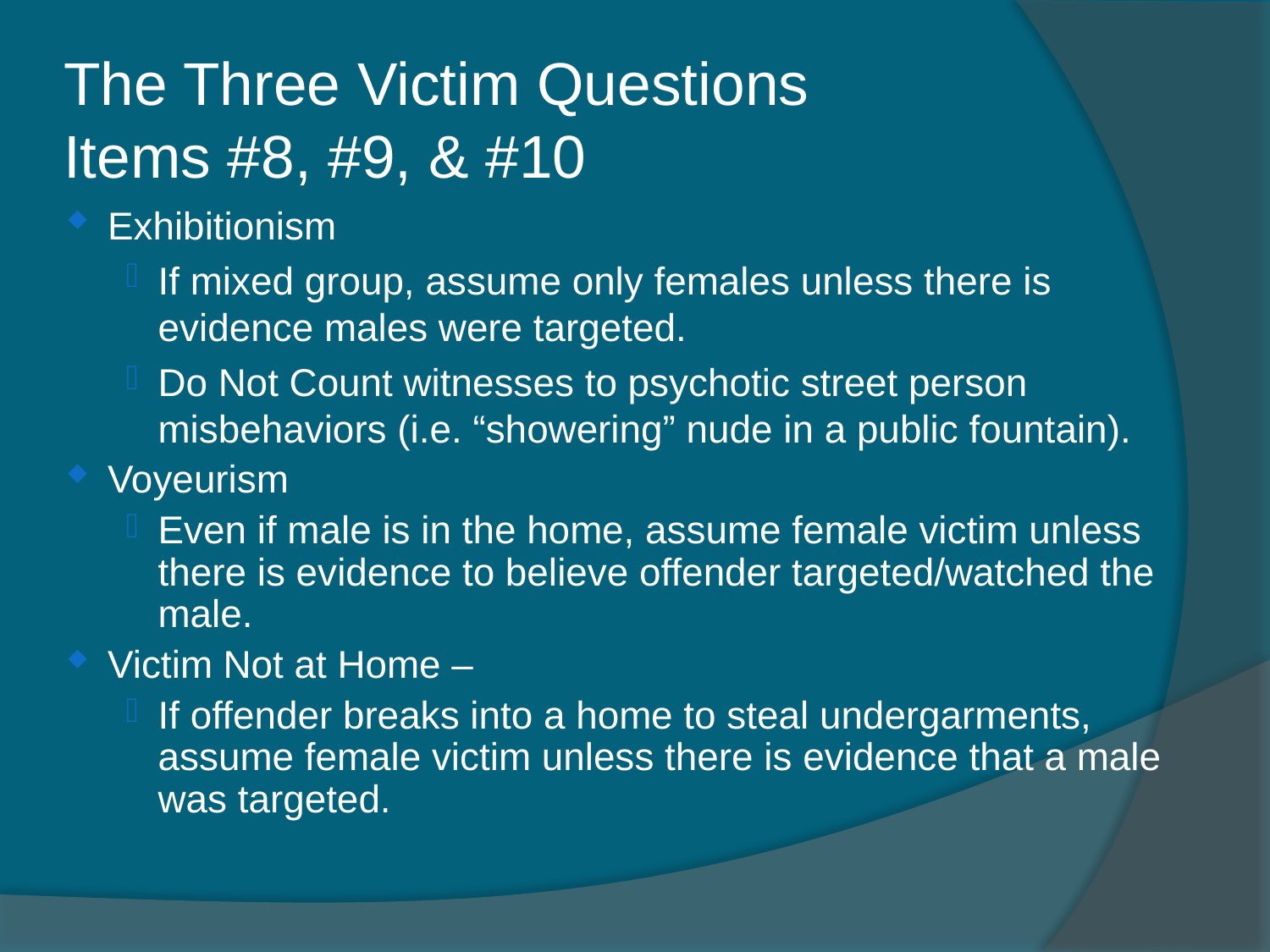

The Three Victim Questions
Items #8, #9, & #10
Exhibitionism
If mixed group, assume only females unless there is evidence males were targeted.
Do Not Count witnesses to psychotic street person misbehaviors (i.e. “showering” nude in a public fountain).
Voyeurism
Even if male is in the home, assume female victim unless there is evidence to believe offender targeted/watched the male.
Victim Not at Home –
If offender breaks into a home to steal undergarments, assume female victim unless there is evidence that a male was targeted.